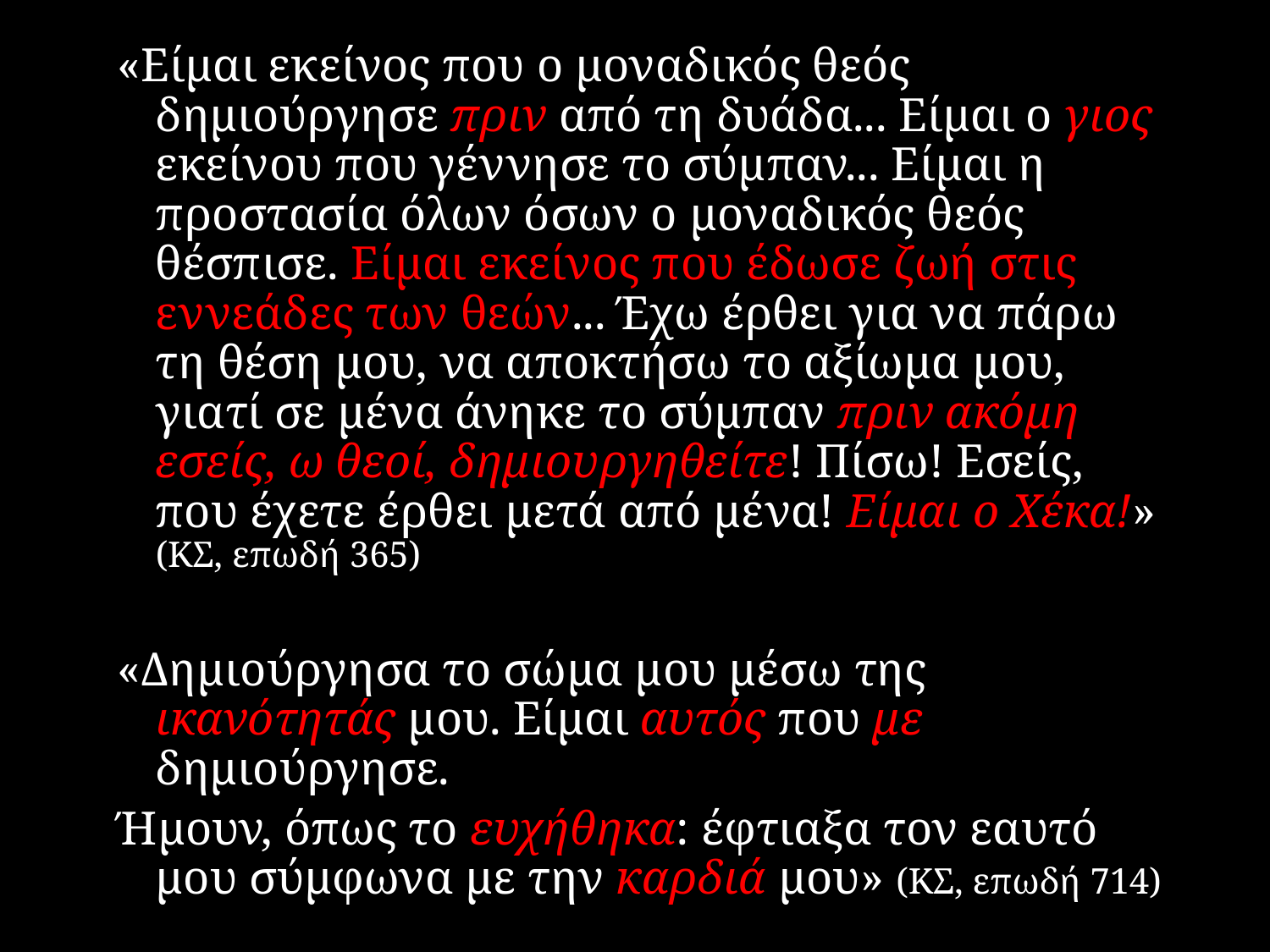

«Είμαι εκείνος που ο μοναδικός θεός δημιούργησε πριν από τη δυάδα... Είμαι ο γιος εκείνου που γέννησε το σύμπαν... Είμαι η προστασία όλων όσων ο μοναδικός θεός θέσπισε. Είμαι εκείνος που έδωσε ζωή στις εννεάδες των θεών... Έχω έρθει για να πάρω τη θέση μου, να αποκτήσω το αξίωμα μου, γιατί σε μένα άνηκε το σύμπαν πριν ακόμη εσείς, ω θεοί, δημιουργηθείτε! Πίσω! Εσείς, που έχετε έρθει μετά από μένα! Είμαι ο Χέκα!» (ΚΣ, επωδή 365)

«Δημιούργησα το σώμα μου μέσω της ικανότητάς μου. Είμαι αυτός που με δημιούργησε.
Ήμουν, όπως το ευχήθηκα: έφτιαξα τον εαυτό μου σύμφωνα με την καρδιά μου» (ΚΣ, επωδή 714)

«Χρησιμοποίησα το ίδιο μου το στόμα—η ταυτότητά μου είναι μαγεία (χέκα)» (Π. Bremner-Rhind, στ. 28/22)